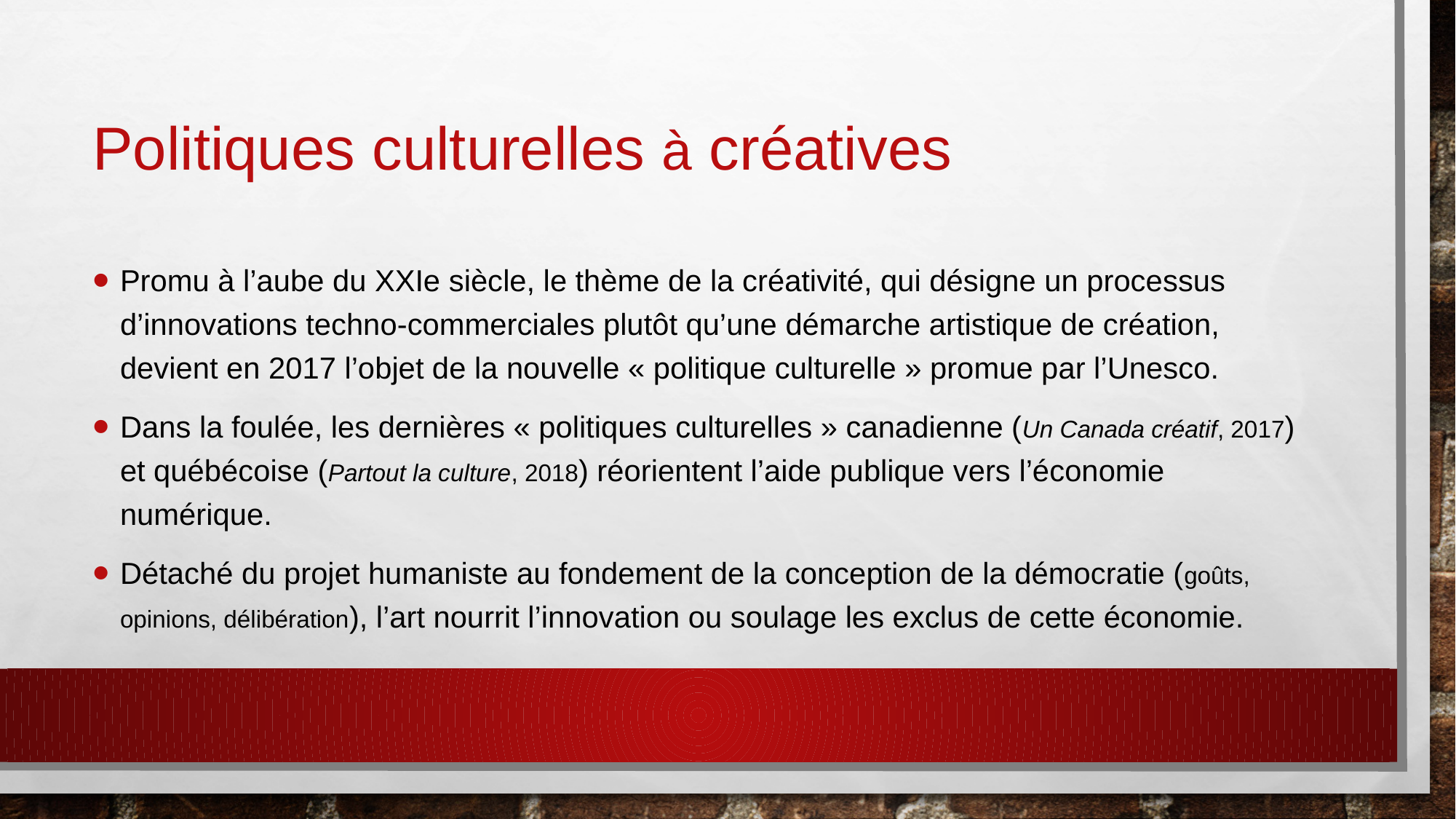

# Politiques culturelles à créatives
Promu à l’aube du XXIe siècle, le thème de la créativité, qui désigne un processus d’innovations techno-commerciales plutôt qu’une démarche artistique de création, devient en 2017 l’objet de la nouvelle « politique culturelle » promue par l’Unesco.
Dans la foulée, les dernières « politiques culturelles » canadienne (Un Canada créatif, 2017) et québécoise (Partout la culture, 2018) réorientent l’aide publique vers l’économie numérique.
Détaché du projet humaniste au fondement de la conception de la démocratie (goûts, opinions, délibération), l’art nourrit l’innovation ou soulage les exclus de cette économie.